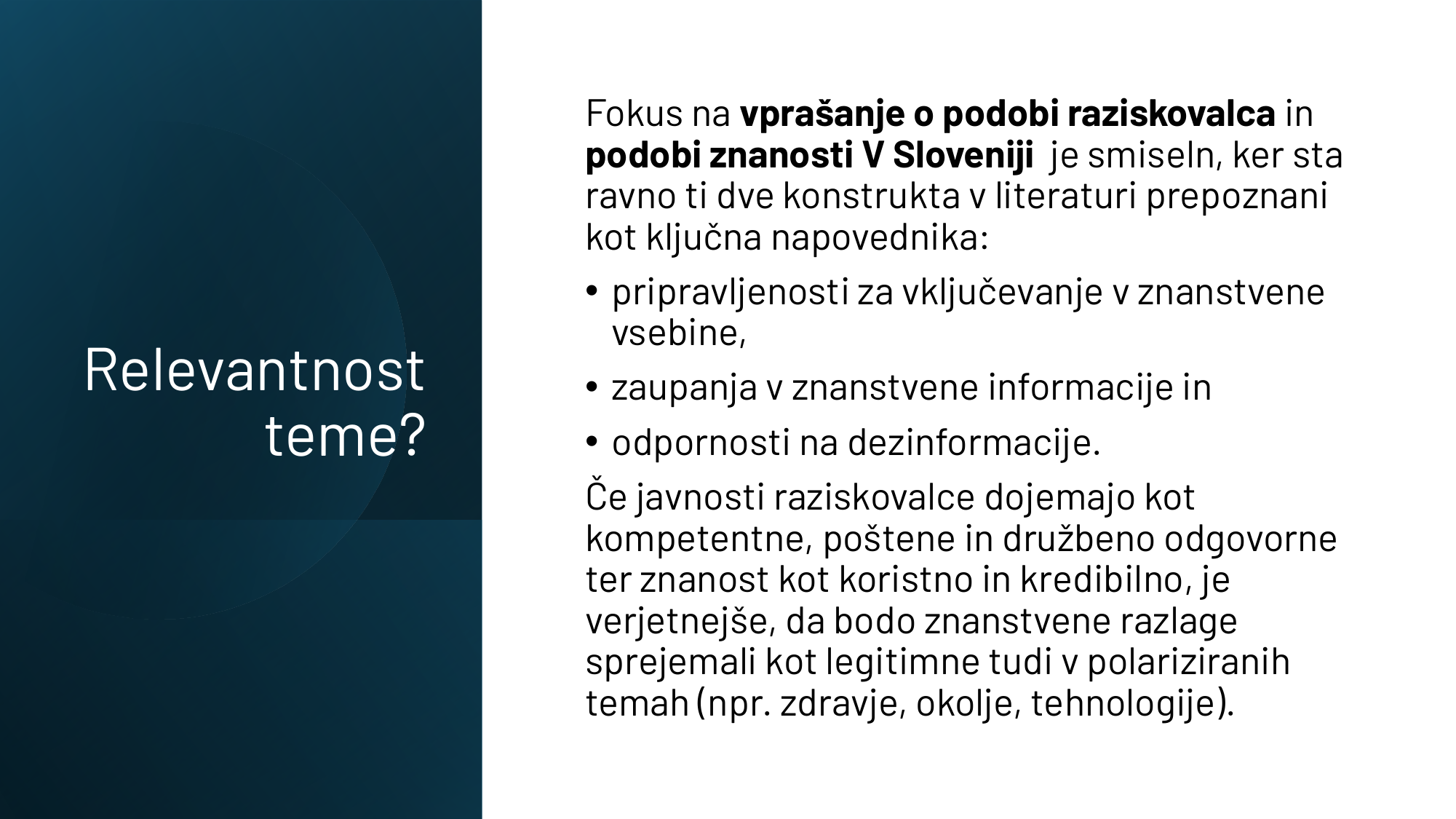

# Relevantnost teme?
Fokus na vprašanje o podobi raziskovalca in podobi znanosti V Sloveniji  je smiseln, ker sta ravno ti dve konstrukta v literaturi prepoznani kot ključna napovednika:
pripravljenosti za vključevanje v znanstvene vsebine,
zaupanja v znanstvene informacije in
odpornosti na dezinformacije.
Če javnosti raziskovalce dojemajo kot kompetentne, poštene in družbeno odgovorne ter znanost kot koristno in kredibilno, je verjetnejše, da bodo znanstvene razlage sprejemali kot legitimne tudi v polariziranih temah (npr. zdravje, okolje, tehnologije).